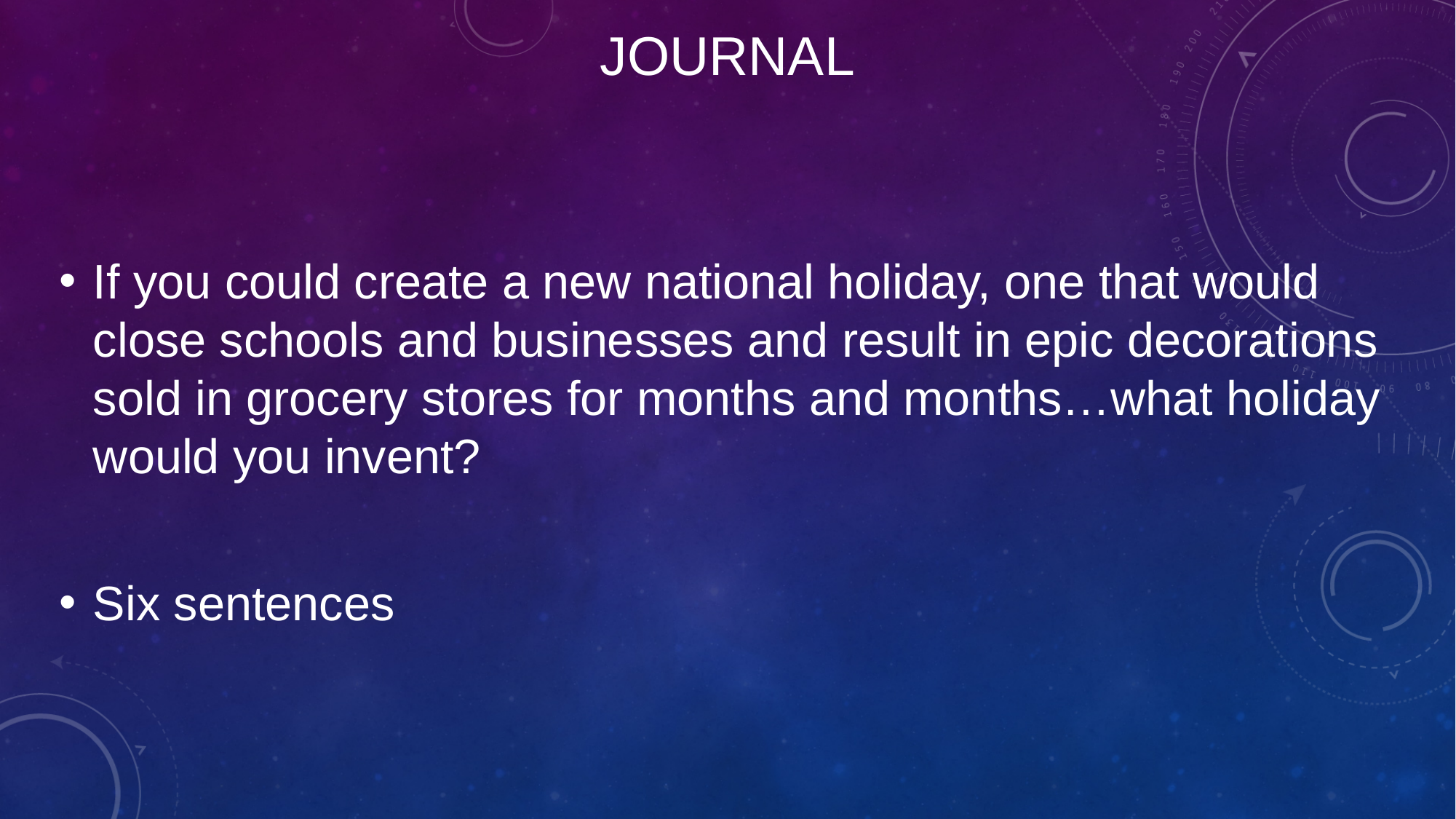

# Journal
If you could create a new national holiday, one that would close schools and businesses and result in epic decorations sold in grocery stores for months and months…what holiday would you invent?

Six sentences